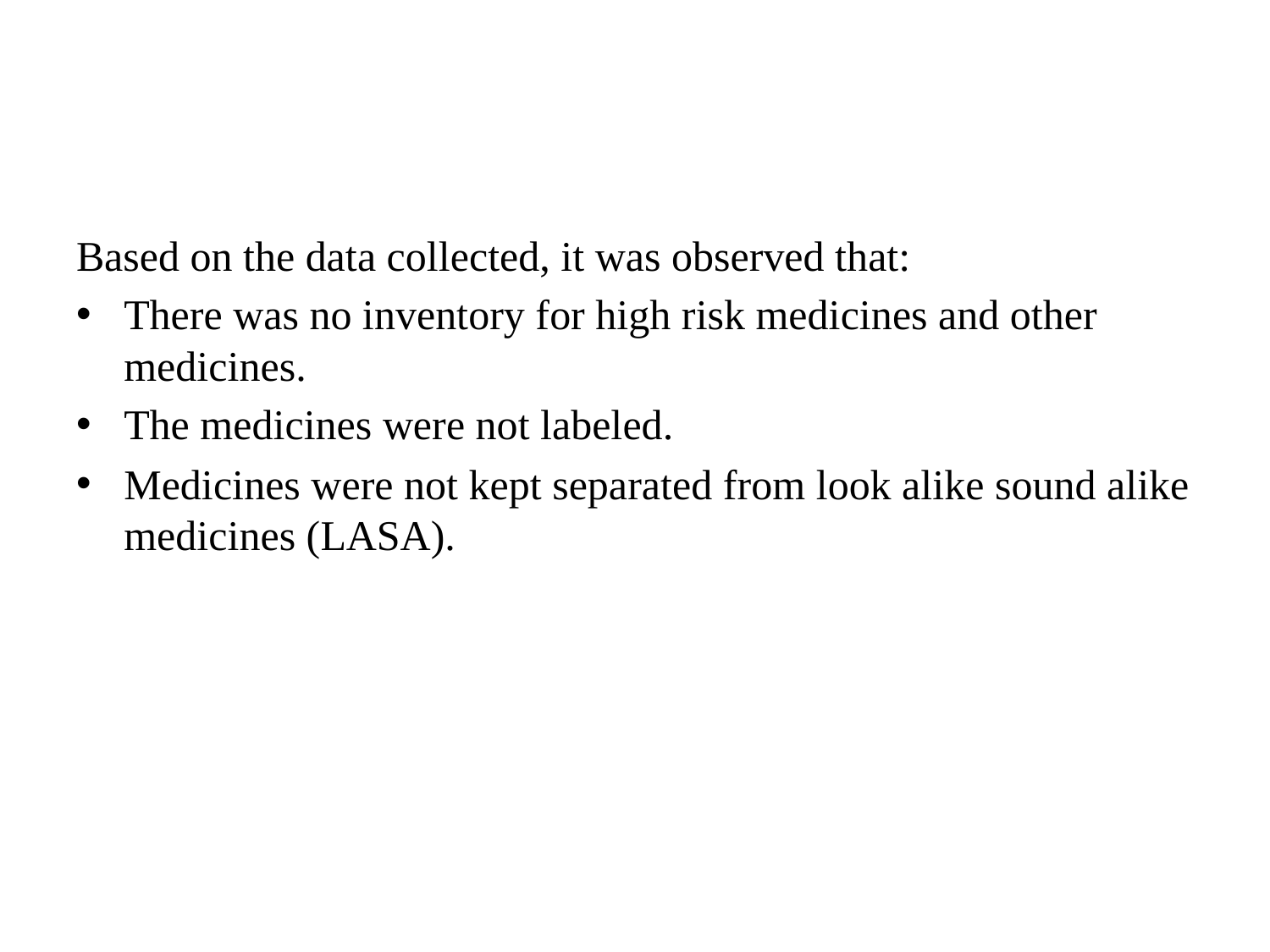

Based on the data collected, it was observed that:
There was no inventory for high risk medicines and other medicines.
The medicines were not labeled.
Medicines were not kept separated from look alike sound alike medicines (LASA).